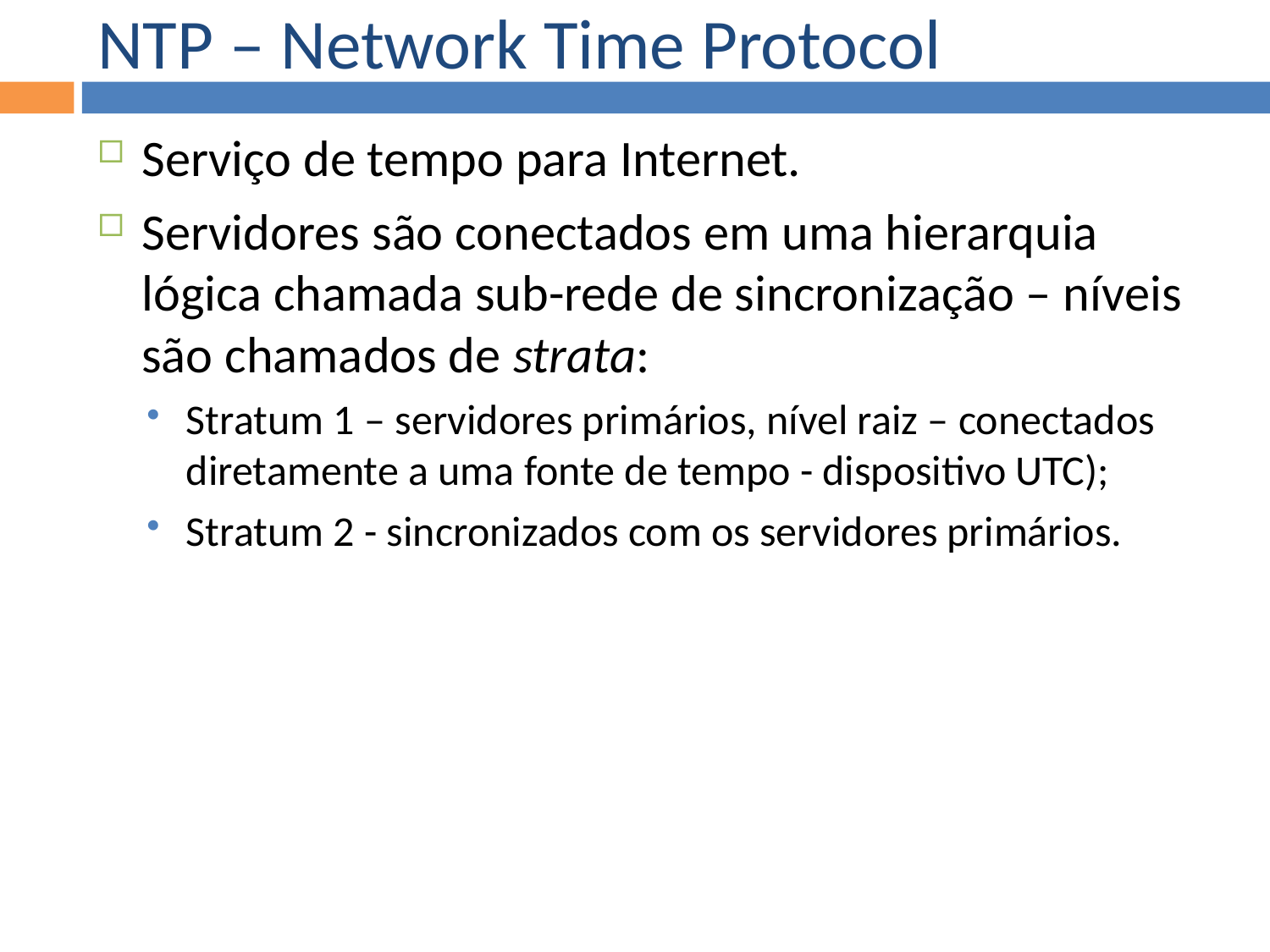

NTP – Network Time Protocol
Serviço de tempo para Internet.
Servidores são conectados em uma hierarquia lógica chamada sub-rede de sincronização – níveis são chamados de strata:
Stratum 1 – servidores primários, nível raiz – conectados diretamente a uma fonte de tempo - dispositivo UTC);
Stratum 2 - sincronizados com os servidores primários.